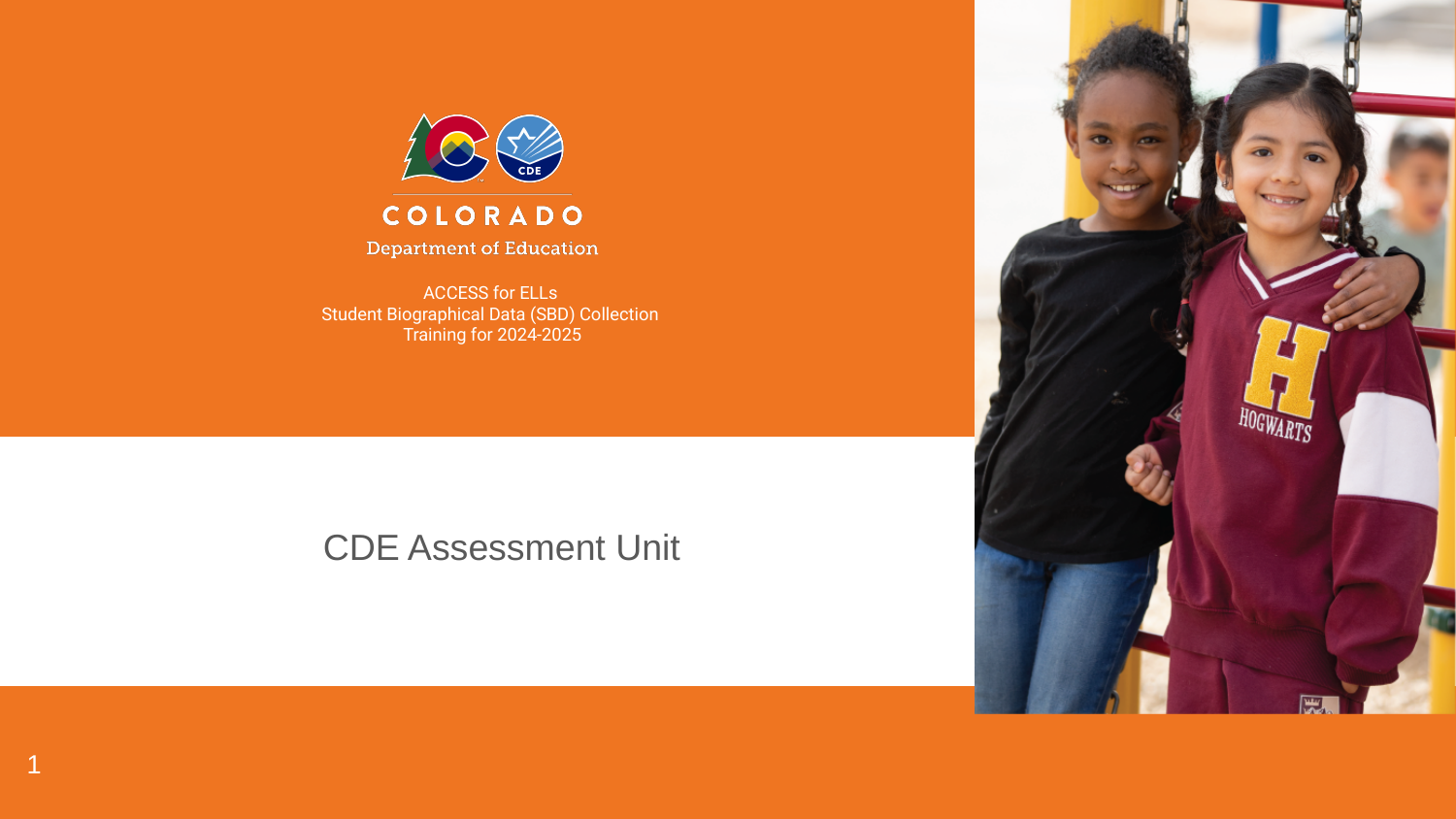

# ACCESS for ELLs Student Biographical Data (SBD) Collection Training for 2024-2025
CDE Assessment Unit